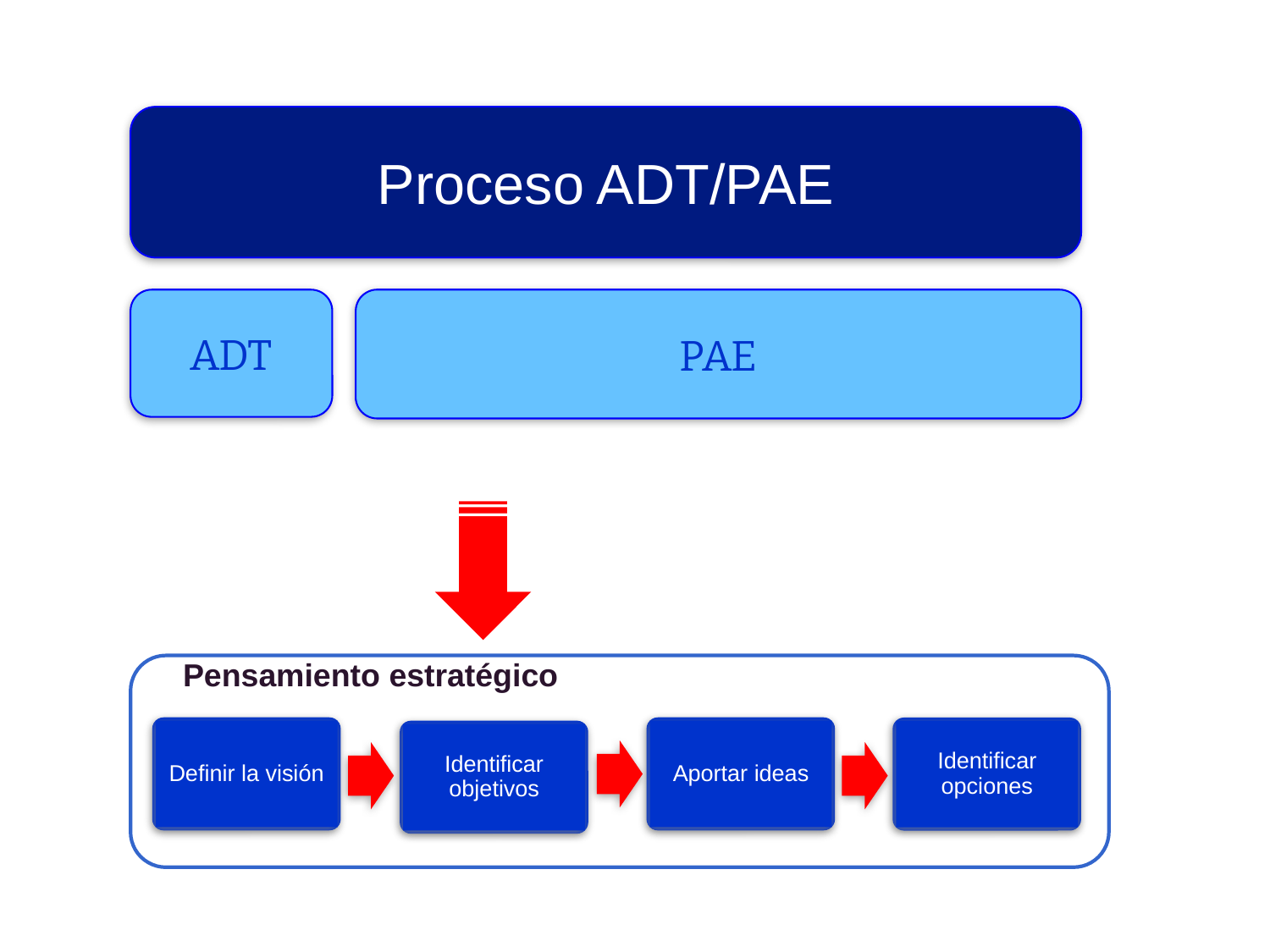

T
D
A/
SAP

Pro
ce
ss

Proceso ADT/PAE
ADT
PAE

Pensamiento estratégico

Definir la visión

Aportar ideas

Identificar opciones

Identificar objetivos